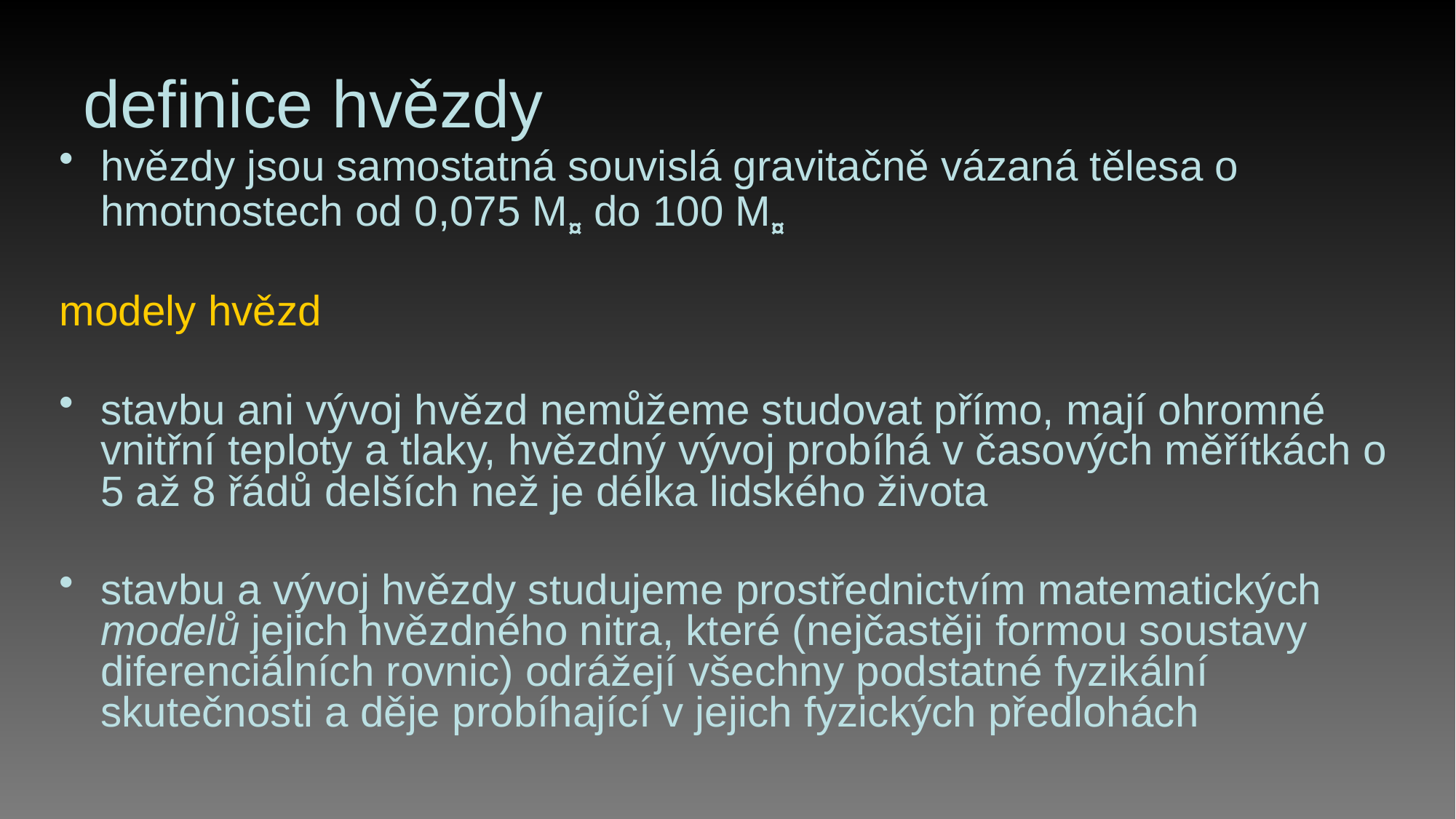

# definice hvězdy
hvězdy jsou samostatná souvislá gravitačně vázaná tělesa o hmotnostech od 0,075 M¤ do 100 M¤

modely hvězd

stavbu ani vývoj hvězd nemůžeme studovat přímo, mají ohromné vnitřní teploty a tlaky, hvězdný vývoj probíhá v časových měřítkách o 5 až 8 řádů delších než je délka lidského života

stavbu a vývoj hvězdy studujeme prostřednictvím matematických modelů jejich hvězdného nitra, které (nejčastěji formou soustavy diferenciálních rovnic) odrážejí všechny podstatné fyzikální skutečnosti a děje probíhající v jejich fyzických předlohách